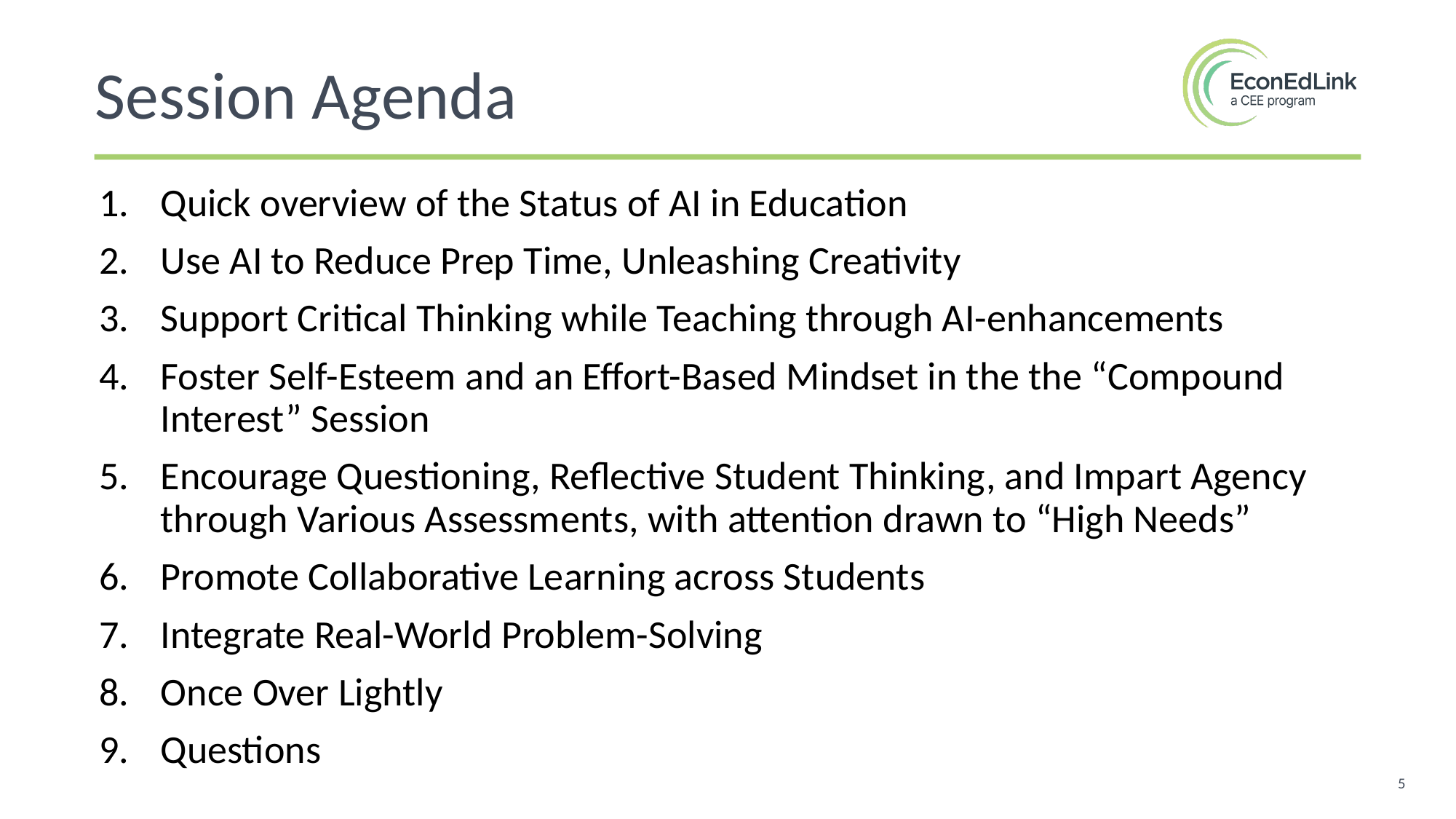

Session Agenda
Quick overview of the Status of AI in Education
Use AI to Reduce Prep Time, Unleashing Creativity
Support Critical Thinking while Teaching through AI-enhancements
Foster Self-Esteem and an Effort-Based Mindset in the the “Compound Interest” Session
Encourage Questioning, Reflective Student Thinking, and Impart Agency through Various Assessments, with attention drawn to “High Needs”
Promote Collaborative Learning across Students
Integrate Real-World Problem-Solving
Once Over Lightly
Questions

5